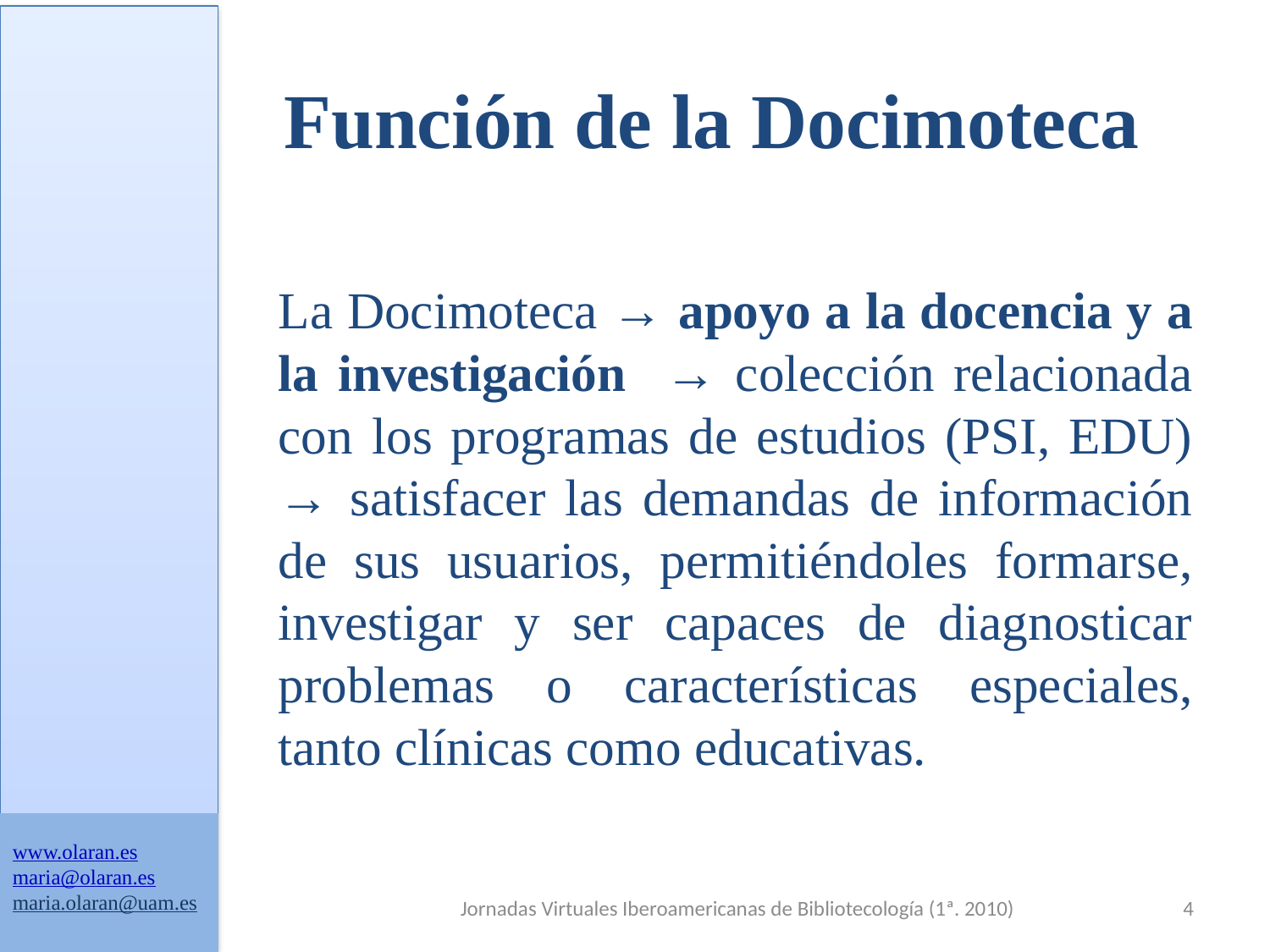

# Función de la Docimoteca

	La Docimoteca → apoyo a la docencia y a la investigación  → colección relacionada con los programas de estudios (PSI, EDU) → satisfacer las demandas de información de sus usuarios, permitiéndoles formarse, investigar y ser capaces de diagnosticar problemas o características especiales, tanto clínicas como educativas.

www.olaran.es
maria@olaran.es
maria.olaran@uam.es

Jornadas Virtuales Iberoamericanas de Bibliotecología (1ª. 2010)
4